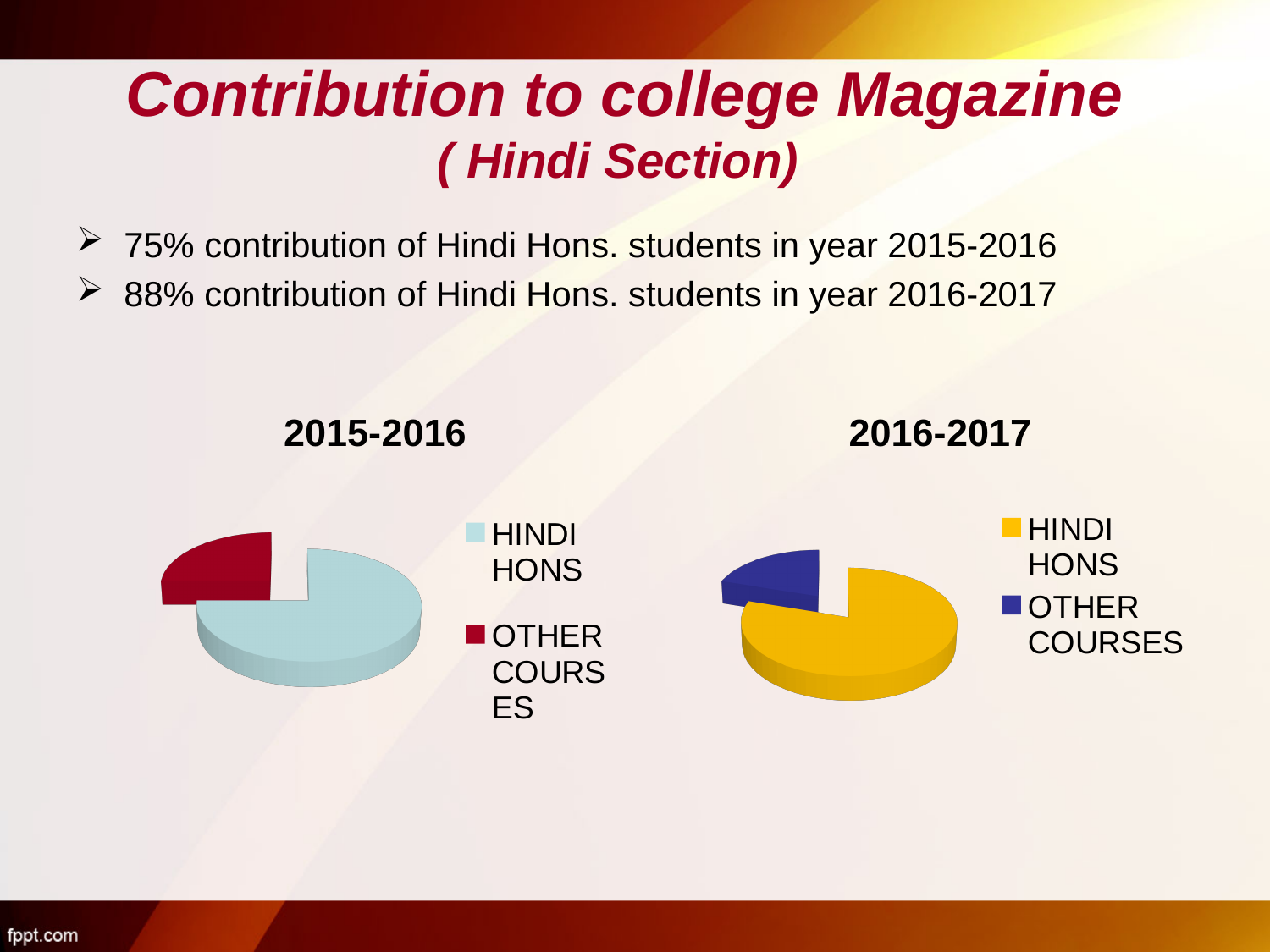

Contribution to college Magazine
( Hindi Section)
75% contribution of Hindi Hons. students in year 2015-2016
88% contribution of Hindi Hons. students in year 2016-2017

[unsupported chart]

[unsupported chart]